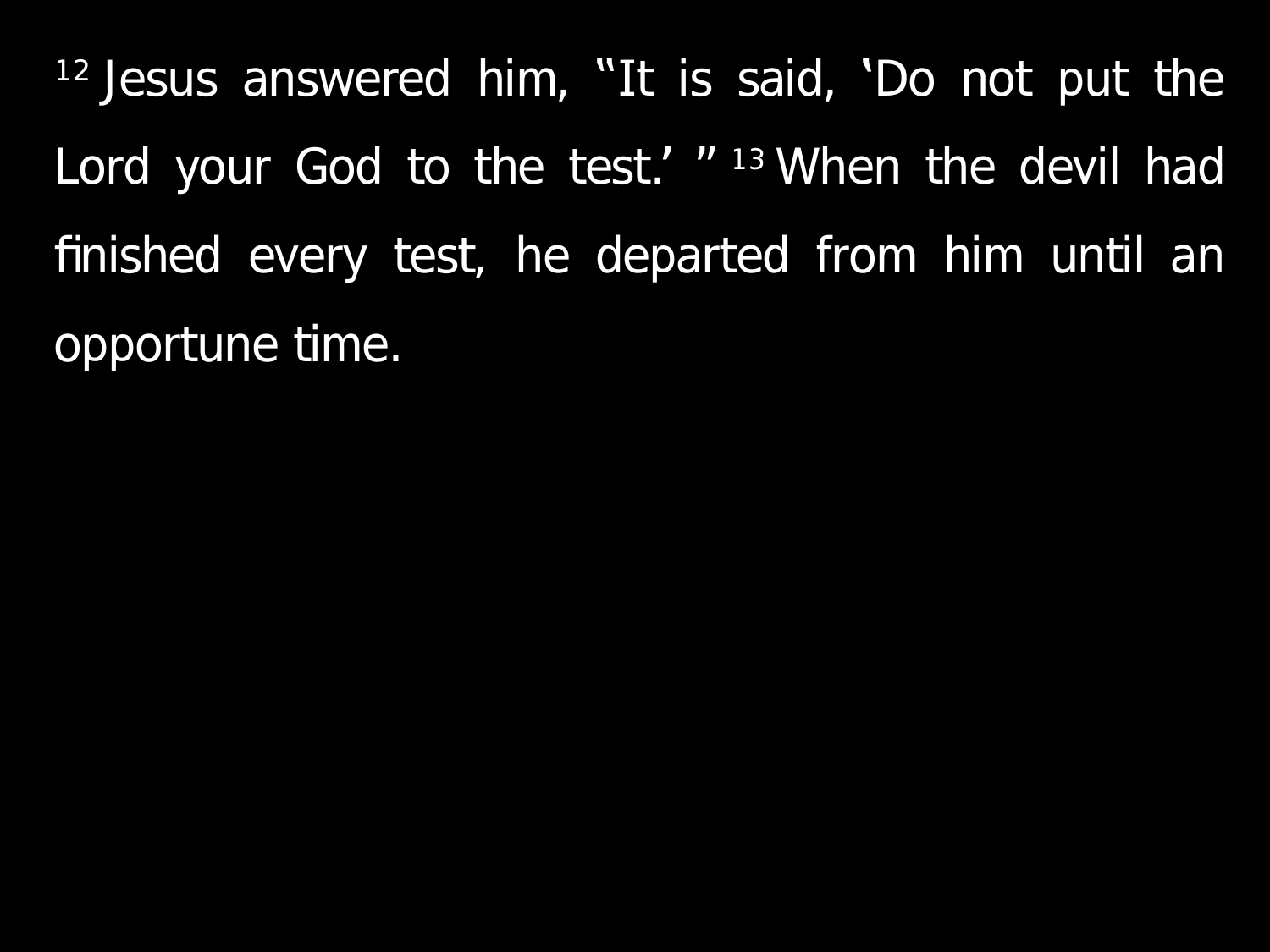

12 Jesus answered him, “It is said, ‘Do not put the Lord your God to the test.’ ” 13 When the devil had finished every test, he departed from him until an opportune time.